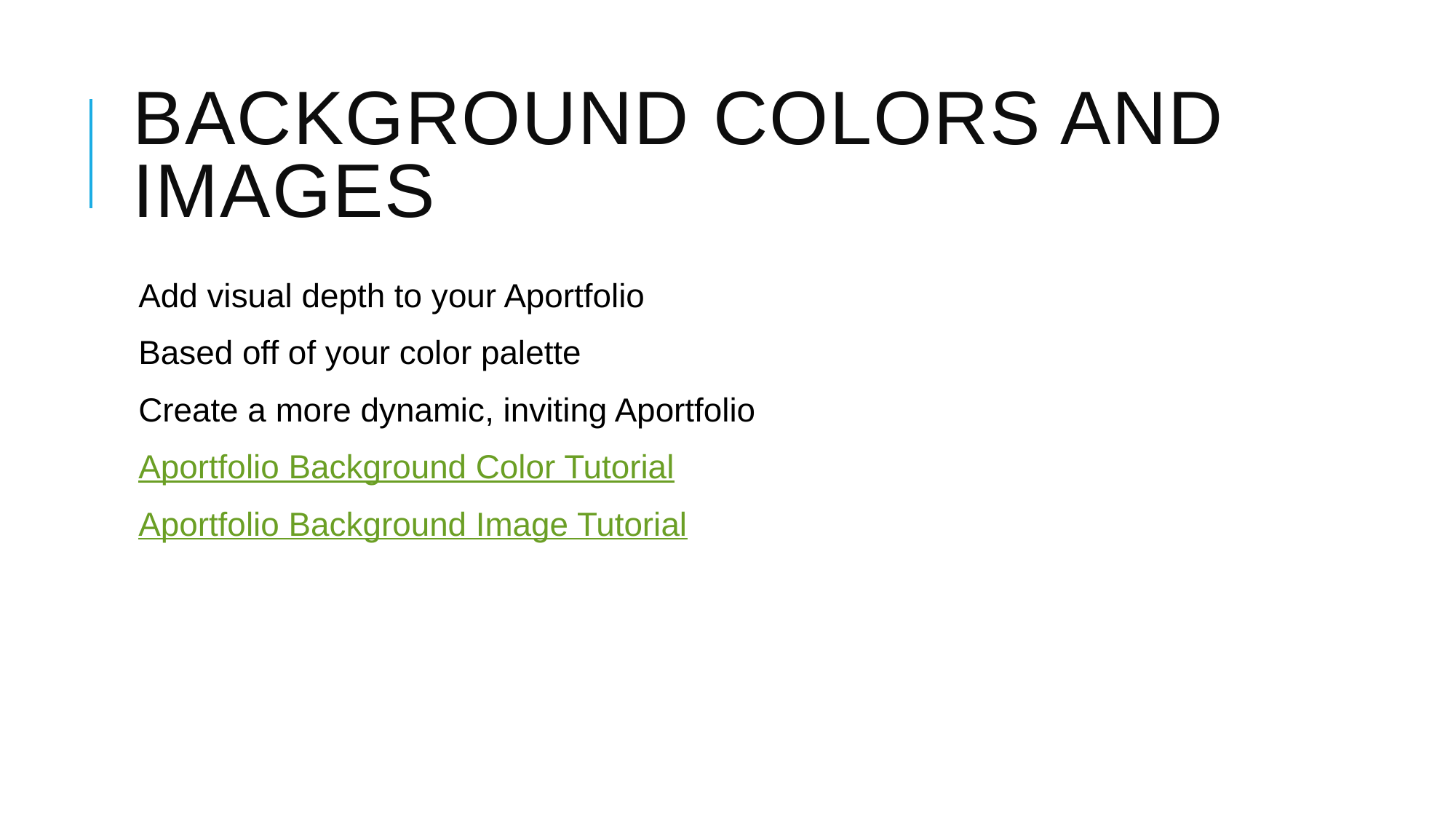

# Background colors and images
Add visual depth to your Aportfolio
Based off of your color palette
Create a more dynamic, inviting Aportfolio
Aportfolio Background Color Tutorial
Aportfolio Background Image Tutorial